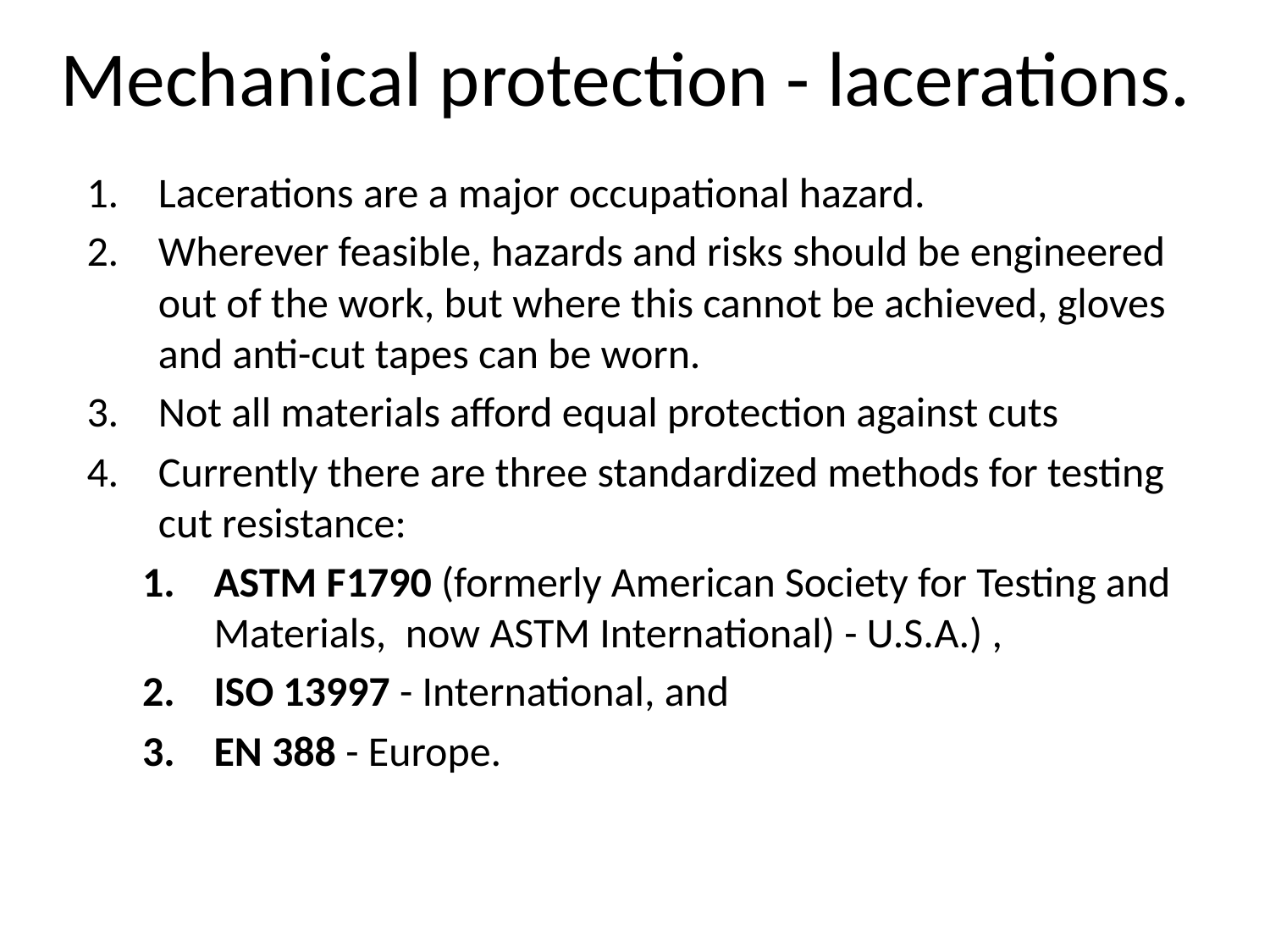

# Mechanical protection - lacerations.
Lacerations are a major occupational hazard.
Wherever feasible, hazards and risks should be engineered out of the work, but where this cannot be achieved, gloves and anti-cut tapes can be worn.
Not all materials afford equal protection against cuts
Currently there are three standardized methods for testing cut resistance:
ASTM F1790 (formerly American Society for Testing and Materials,  now ASTM International) - U.S.A.) ,
ISO 13997 - International, and
EN 388 - Europe.